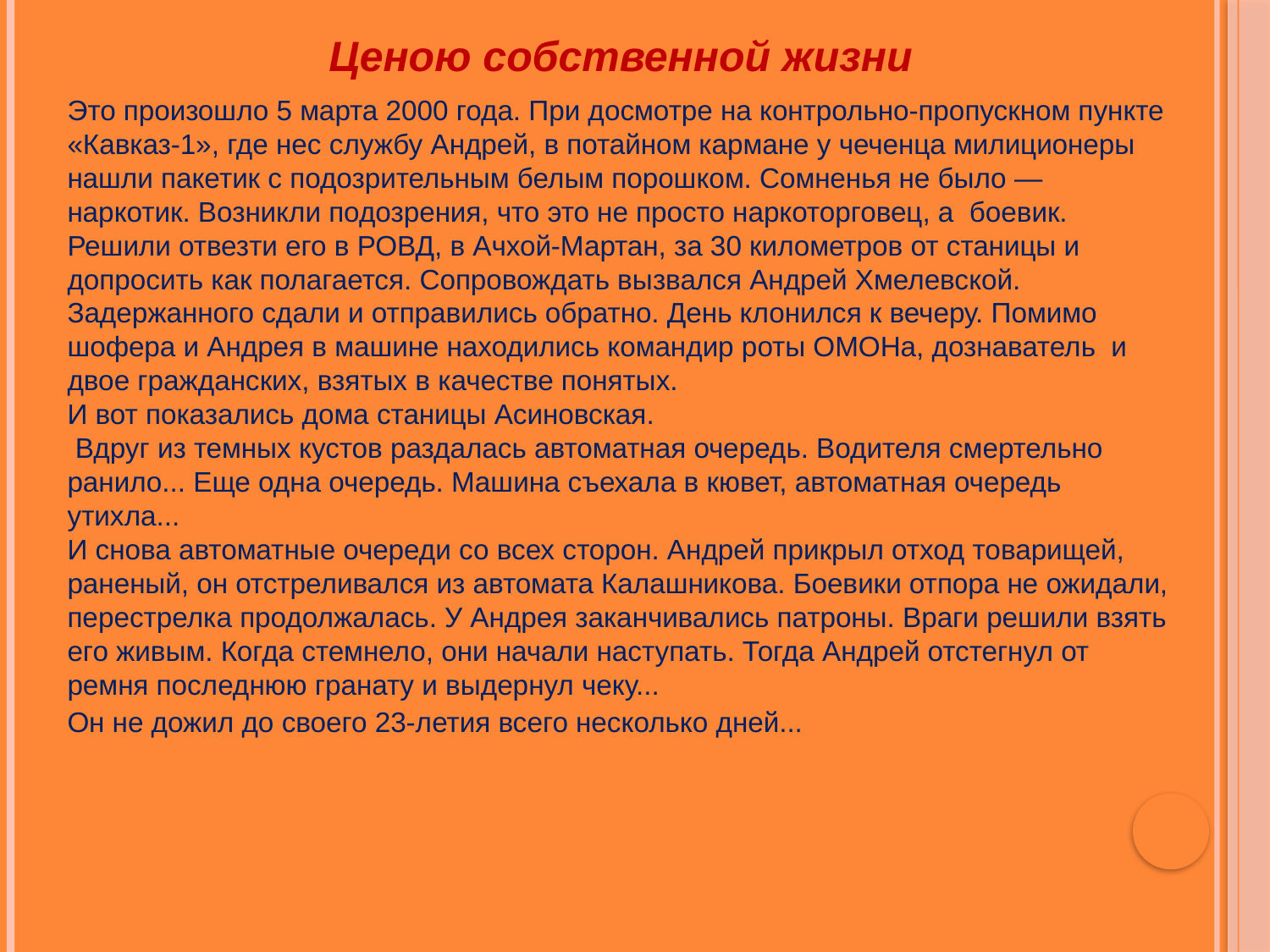

Ценою собственной жизни
Это произошло 5 марта 2000 года. При досмотре на контрольно-пропускном пункте «Кавказ-1», где нес службу Андрей, в потайном кармане у чеченца милиционеры нашли пакетик с подозрительным белым порошком. Сомненья не было — наркотик. Возникли подозрения, что это не просто наркоторговец, а  боевик.  Решили отвезти его в РОВД, в Ачхой-Мартан, за 30 километров от станицы и допросить как полагается. Сопровождать вызвался Андрей Хмелевской. Задержанного сдали и отправились обратно. День клонился к вечеру. Помимо шофера и Андрея в машине находились командир роты ОМОНа, дознаватель  и двое гражданских, взятых в качестве понятых.
И вот показались дома станицы Асиновская.
 Вдруг из темных кустов раздалась автоматная очередь. Водителя смертельно ранило... Еще одна очередь. Машина съехала в кювет, автоматная очередь утихла... 
И снова автоматные очереди со всех сторон. Андрей прикрыл отход товарищей, раненый, он отстреливался из автомата Калашникова. Боевики отпора не ожидали, перестрелка продолжалась. У Андрея заканчивались патроны. Враги решили взять его живым. Когда стемнело, они начали наступать. Тогда Андрей отстегнул от ремня последнюю гранату и выдернул чеку... 
Он не дожил до своего 23-летия всего несколько дней...